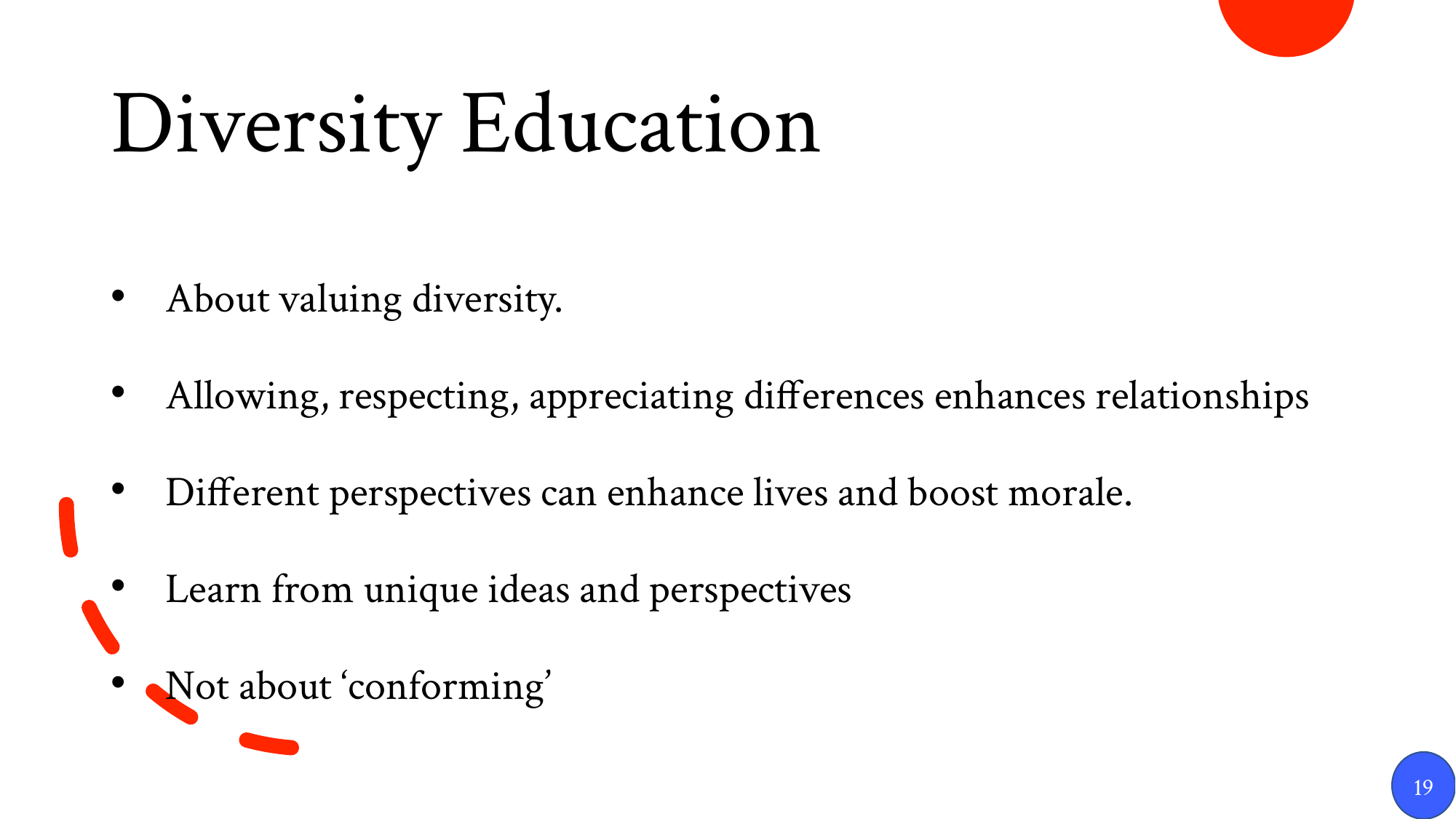

# Diversity Education
About valuing diversity.
Allowing, respecting, appreciating differences enhances relationships
Different perspectives can enhance lives and boost morale.
Learn from unique ideas and perspectives
Not about ‘conforming’

19